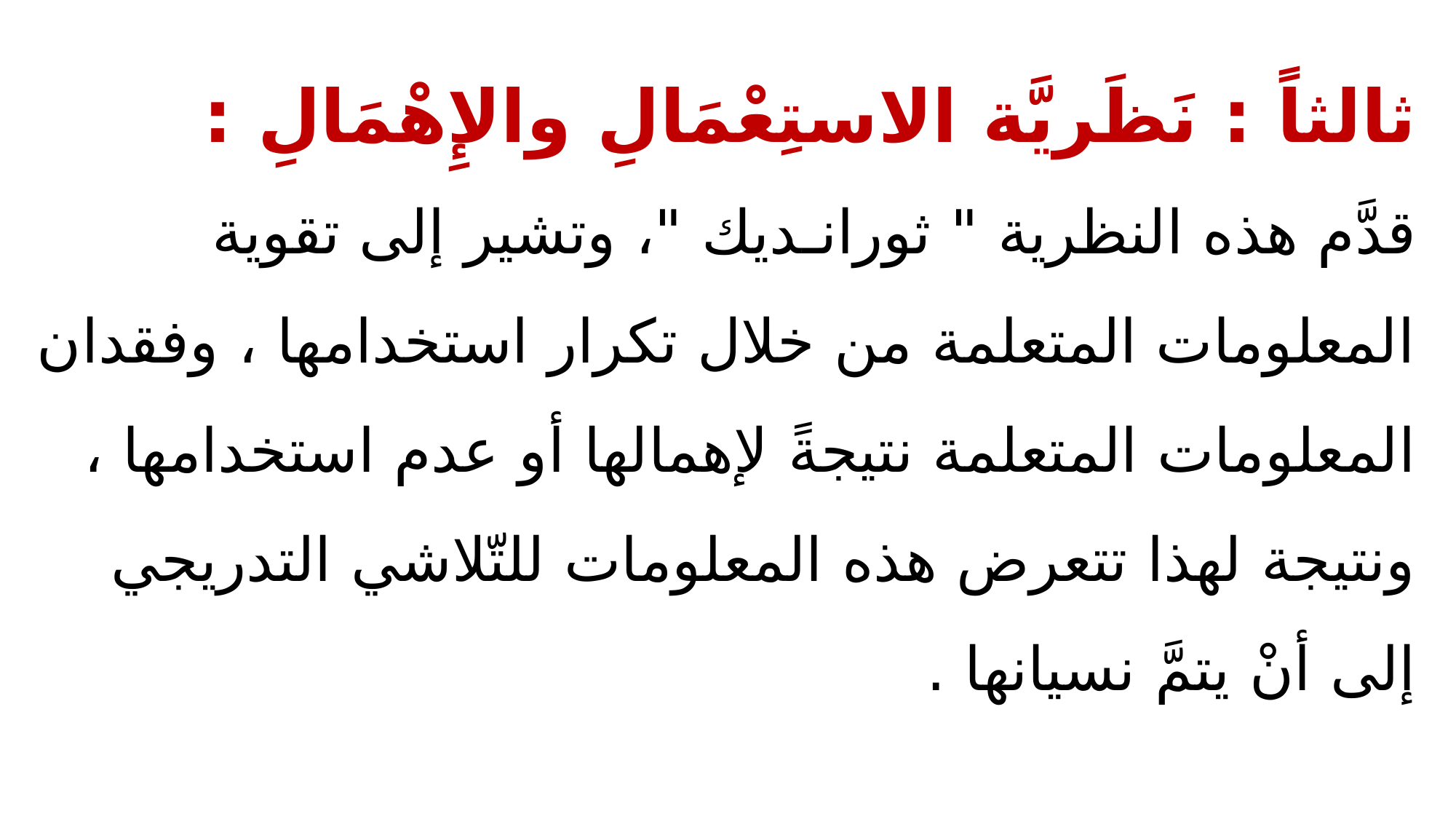

# ثالثاً : نَظَريَّة الاستِعْمَالِ والإِهْمَالِ : قدَّم هذه النظرية " ثورانـديك "، وتشير إلى تقوية المعلومات المتعلمة من خلال تكرار استخدامها ، وفقدان المعلومات المتعلمة نتيجةً لإهمالها أو عدم استخدامها ، ونتيجة لهذا تتعرض هذه المعلومات للتّلاشي التدريجي إلى أنْ يتمَّ نسيانها .